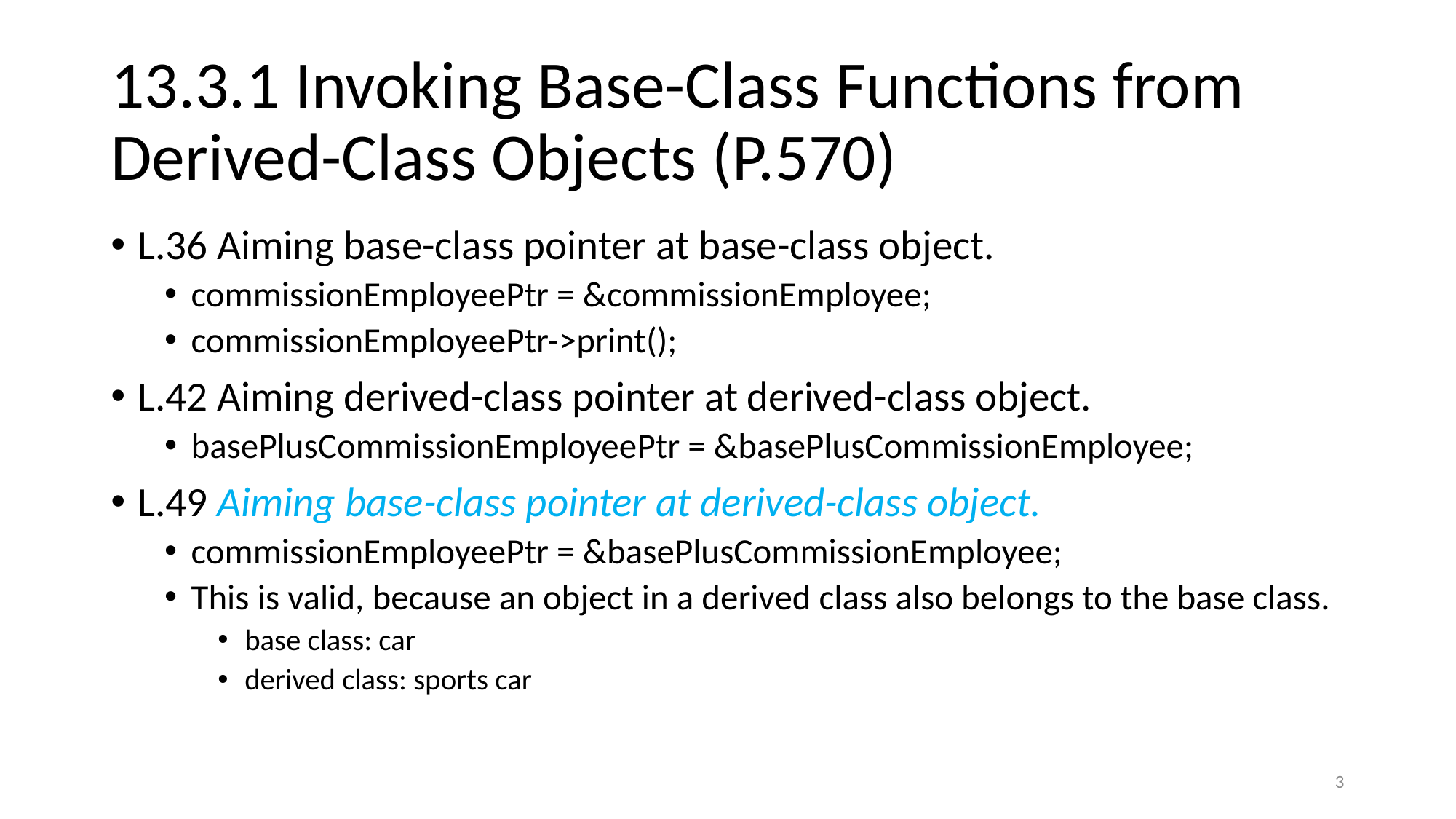

# 13.3.1 Invoking Base-Class Functions from Derived-Class Objects (P.570)
L.36 Aiming base-class pointer at base-class object.
commissionEmployeePtr = &commissionEmployee;
commissionEmployeePtr->print();
L.42 Aiming derived-class pointer at derived-class object.
basePlusCommissionEmployeePtr = &basePlusCommissionEmployee;
L.49 Aiming base-class pointer at derived-class object.
commissionEmployeePtr = &basePlusCommissionEmployee;
This is valid, because an object in a derived class also belongs to the base class.
base class: car
derived class: sports car

3